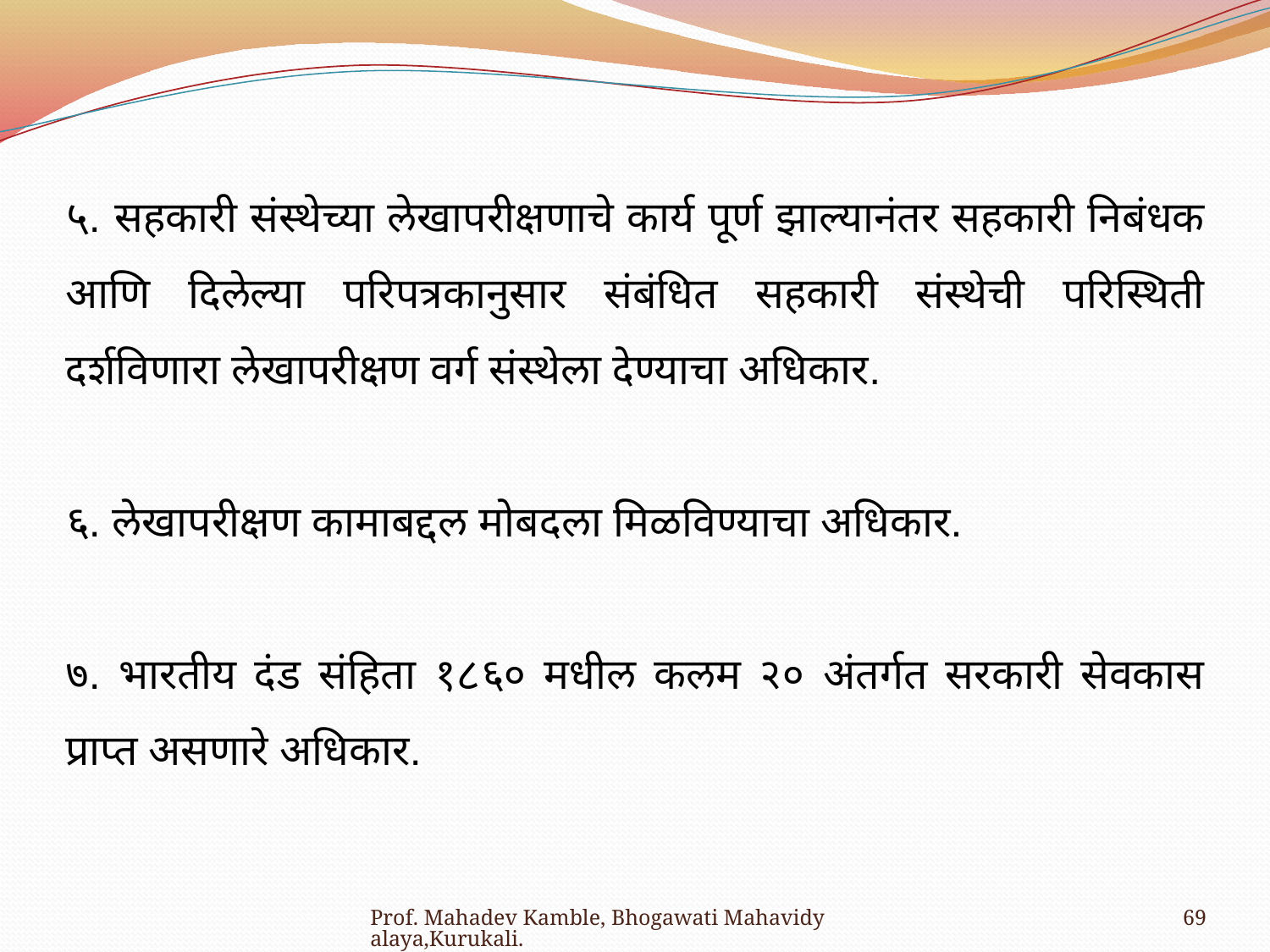

५. सहकारी संस्थेच्या लेखापरीक्षणाचे कार्य पूर्ण झाल्यानंतर सहकारी निबंधक आणि दिलेल्या परिपत्रकानुसार संबंधित सहकारी संस्थेची परिस्थिती दर्शविणारा लेखापरीक्षण वर्ग संस्थेला देण्याचा अधिकार.

६. लेखापरीक्षण कामाबद्दल मोबदला मिळविण्याचा अधिकार.

७. भारतीय दंड संहिता १८६० मधील कलम २० अंतर्गत सरकारी सेवकास प्राप्त असणारे अधिकार.
Prof. Mahadev Kamble, Bhogawati Mahavidyalaya,Kurukali.
69